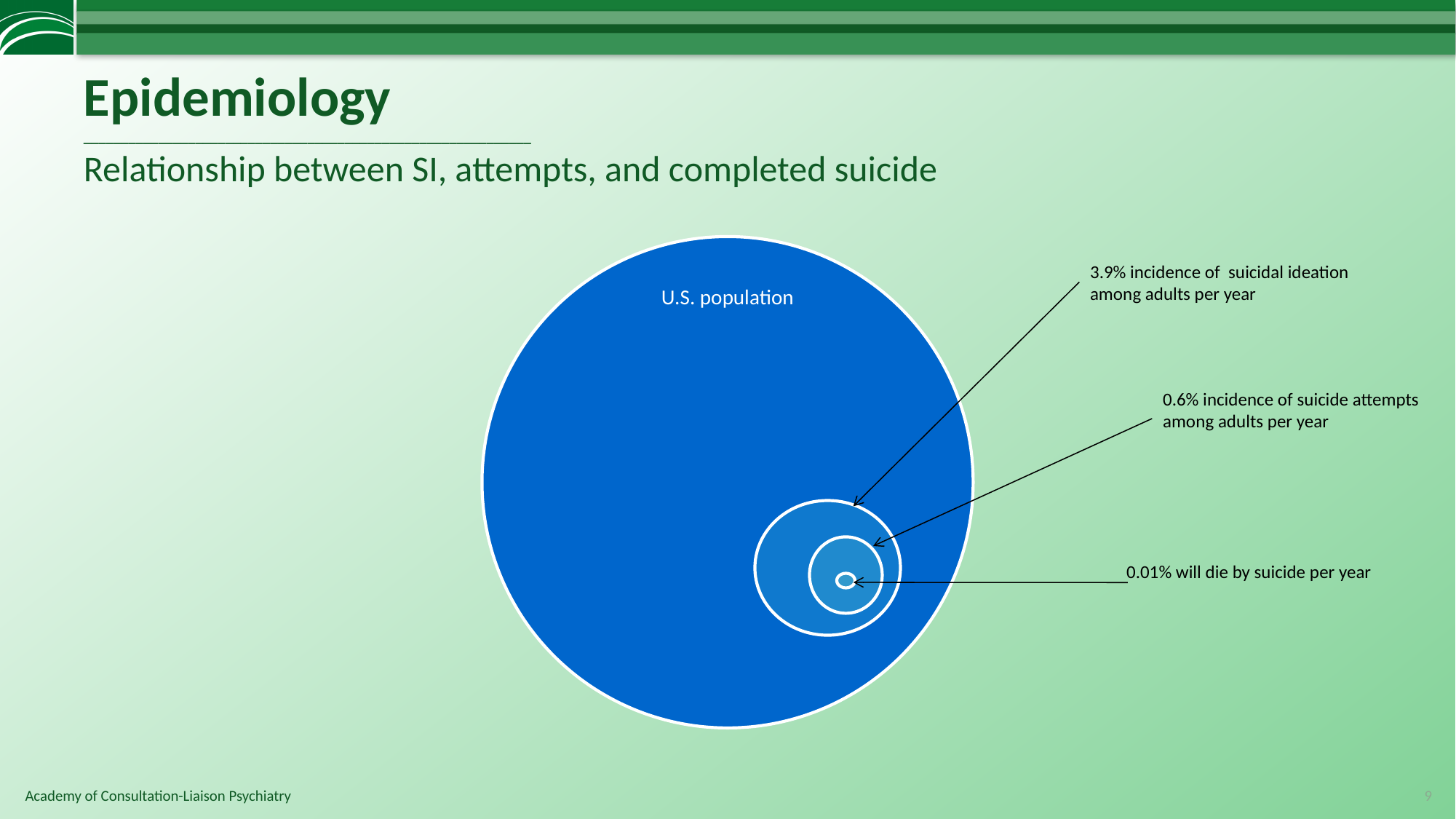

# Epidemiology ____________________________________________________________ Relationship between SI, attempts, and completed suicide
U.S. population

3.9% incidence of  suicidal ideation among adults per year
0.6% incidence of suicide attempts among adults per year
0.01% will die by suicide per year
9